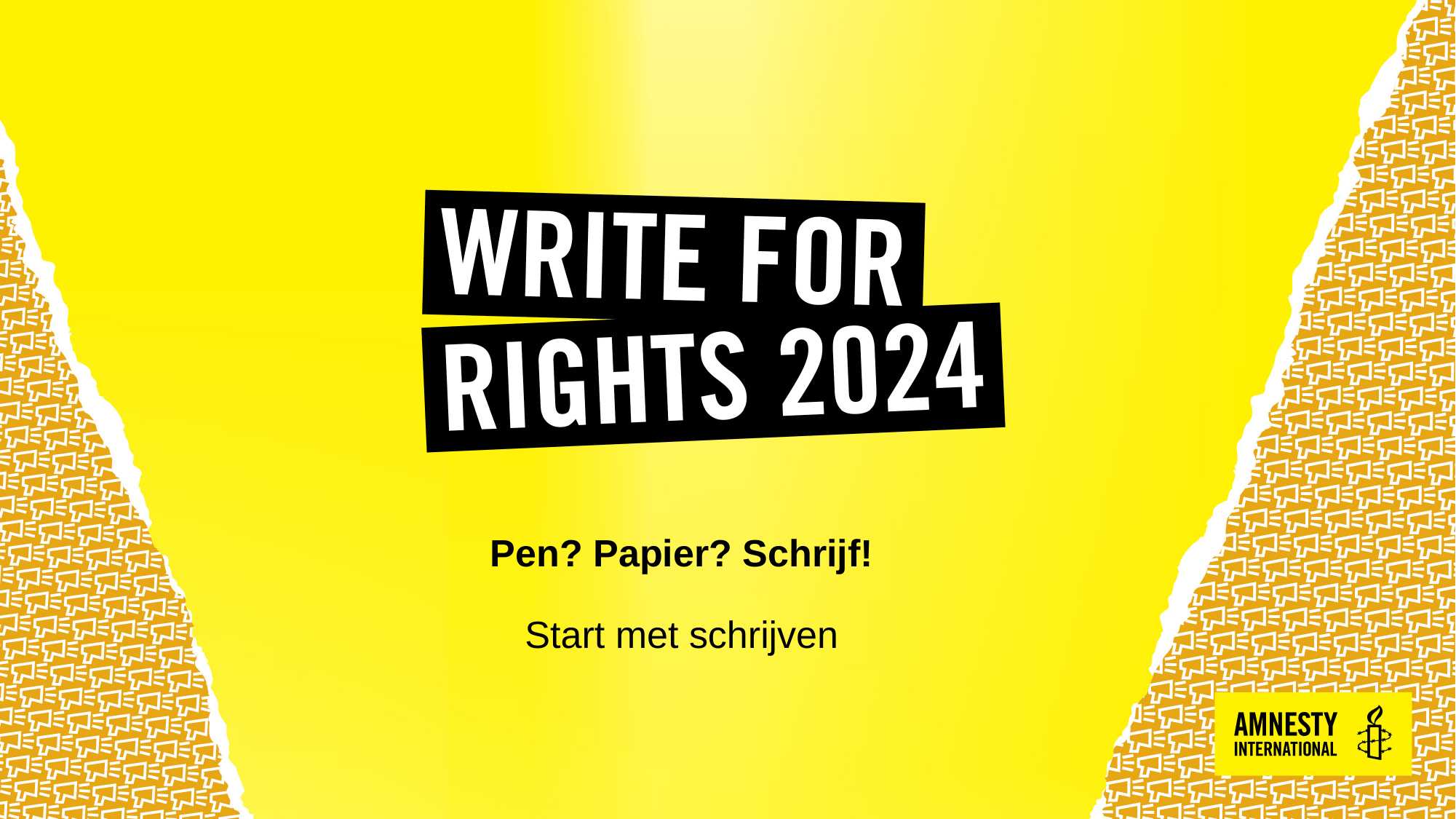

# Pen? Papier? Schrijf! Start met schrijven